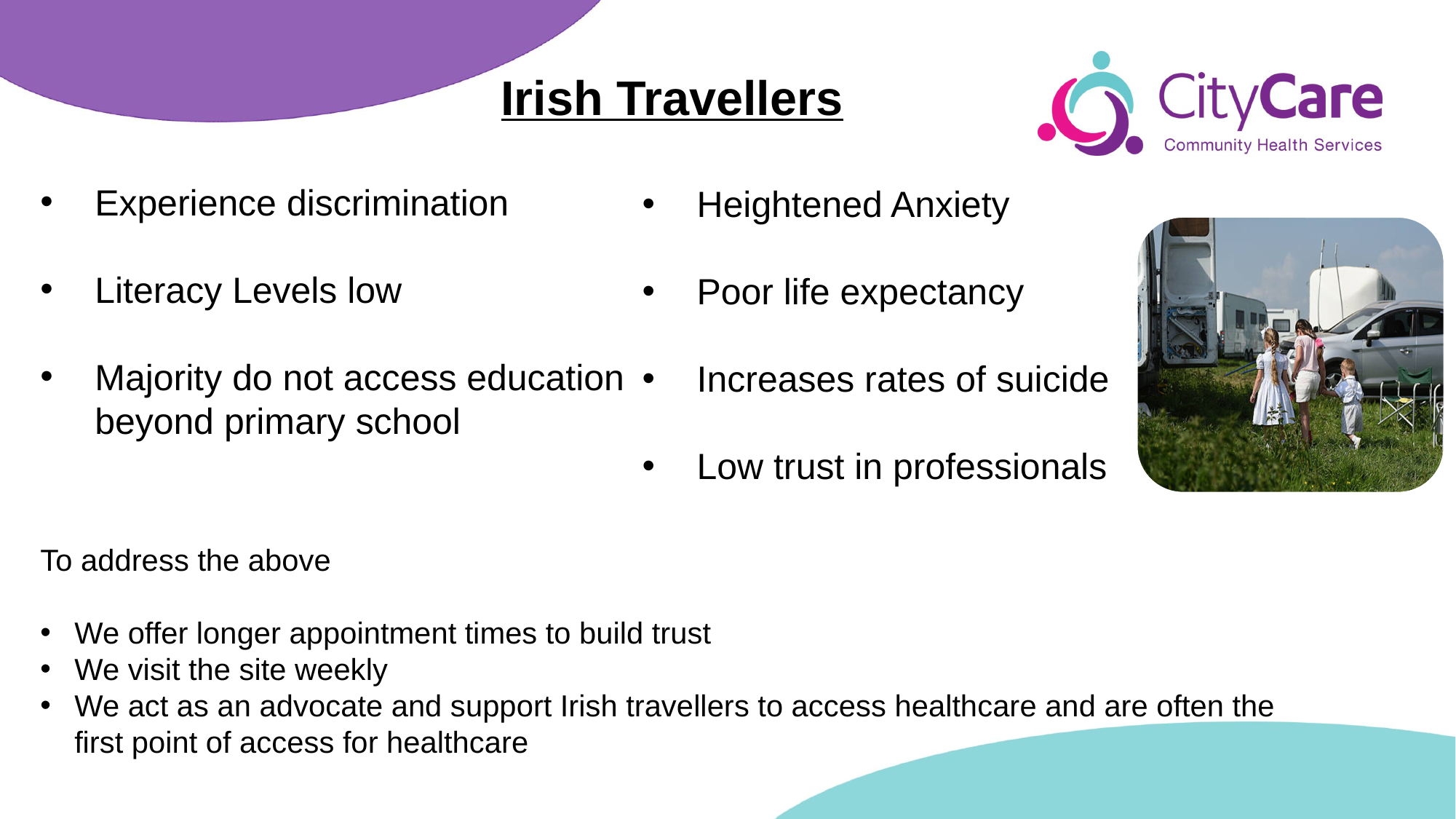

Irish Travellers
Experience discrimination

Literacy Levels low

Majority do not access education beyond primary school
Heightened Anxiety

Poor life expectancy

Increases rates of suicide

Low trust in professionals

To address the above

We offer longer appointment times to build trust
We visit the site weekly
We act as an advocate and support Irish travellers to access healthcare and are often the first point of access for healthcare